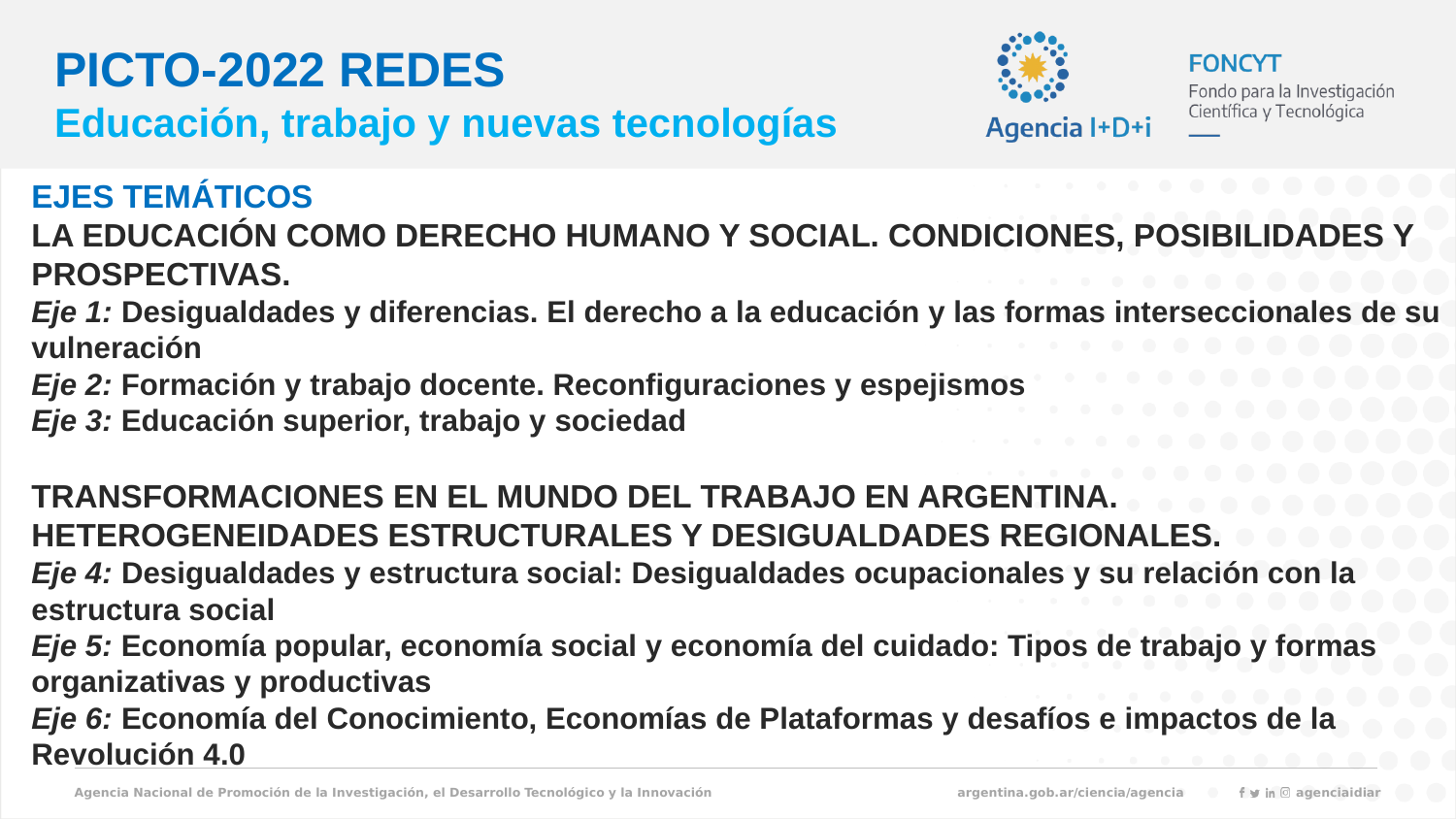

# PICTO-2022 REDES Educación, trabajo y nuevas tecnologías
EJES TEMÁTICOS
LA EDUCACIÓN COMO DERECHO HUMANO Y SOCIAL. CONDICIONES, POSIBILIDADES Y PROSPECTIVAS.
Eje 1: Desigualdades y diferencias. El derecho a la educación y las formas interseccionales de su vulneración
Eje 2: Formación y trabajo docente. Reconfiguraciones y espejismos
Eje 3: Educación superior, trabajo y sociedad

TRANSFORMACIONES EN EL MUNDO DEL TRABAJO EN ARGENTINA. HETEROGENEIDADES ESTRUCTURALES Y DESIGUALDADES REGIONALES.
Eje 4: Desigualdades y estructura social: Desigualdades ocupacionales y su relación con la estructura social
Eje 5: Economía popular, economía social y economía del cuidado: Tipos de trabajo y formas organizativas y productivas
Eje 6: Economía del Conocimiento, Economías de Plataformas y desafíos e impactos de la Revolución 4.0